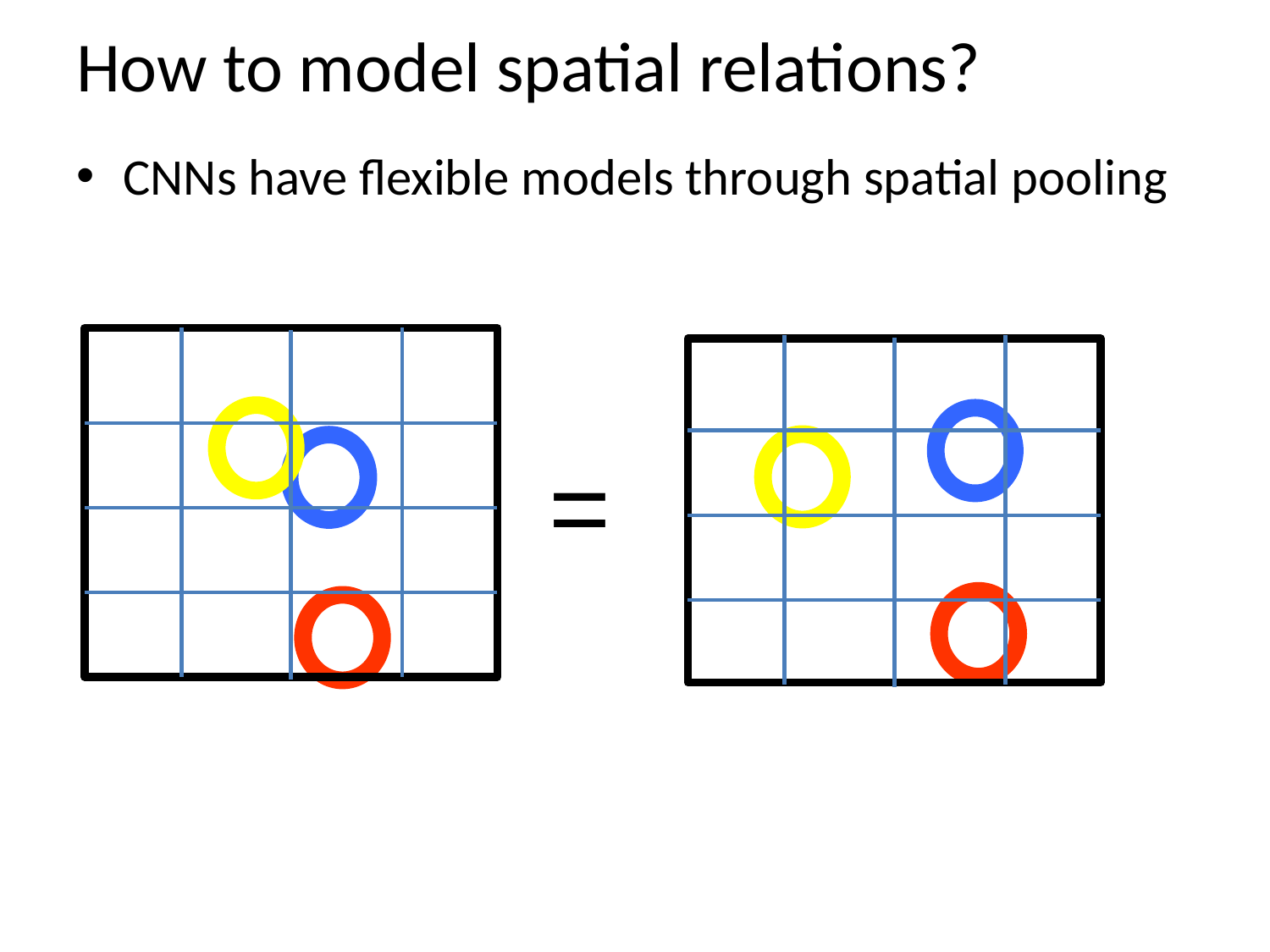

# How to model spatial relations?
CNNs have flexible models through spatial pooling

=